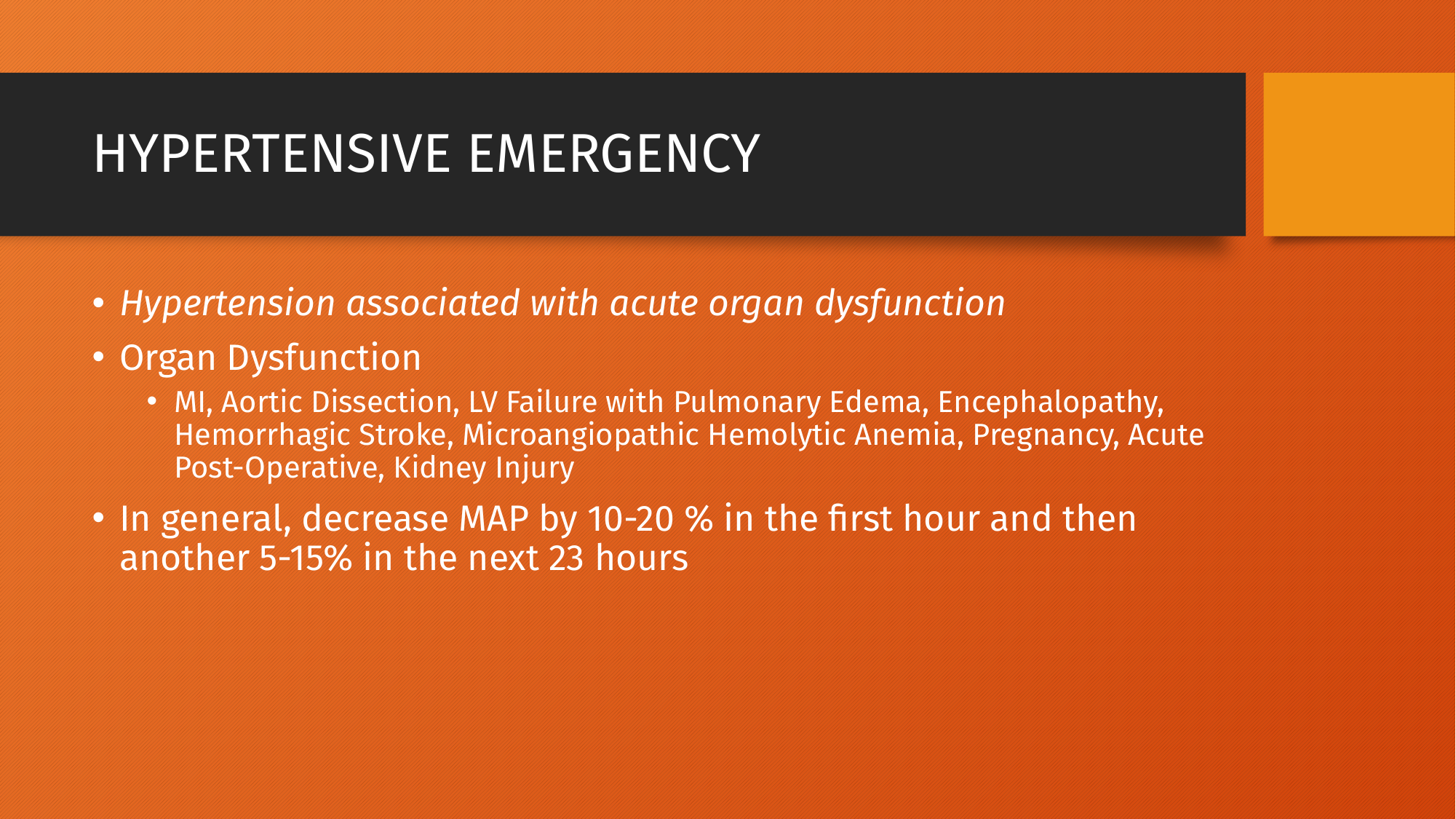

# HYPERTENSIVE EMERGENCY
Hypertension associated with acute organ dysfunction
Organ Dysfunction
MI, Aortic Dissection, LV Failure with Pulmonary Edema, Encephalopathy, Hemorrhagic Stroke, Microangiopathic Hemolytic Anemia, Pregnancy, Acute Post-Operative, Kidney Injury
In general, decrease MAP by 10-20 % in the first hour and then another 5-15% in the next 23 hours